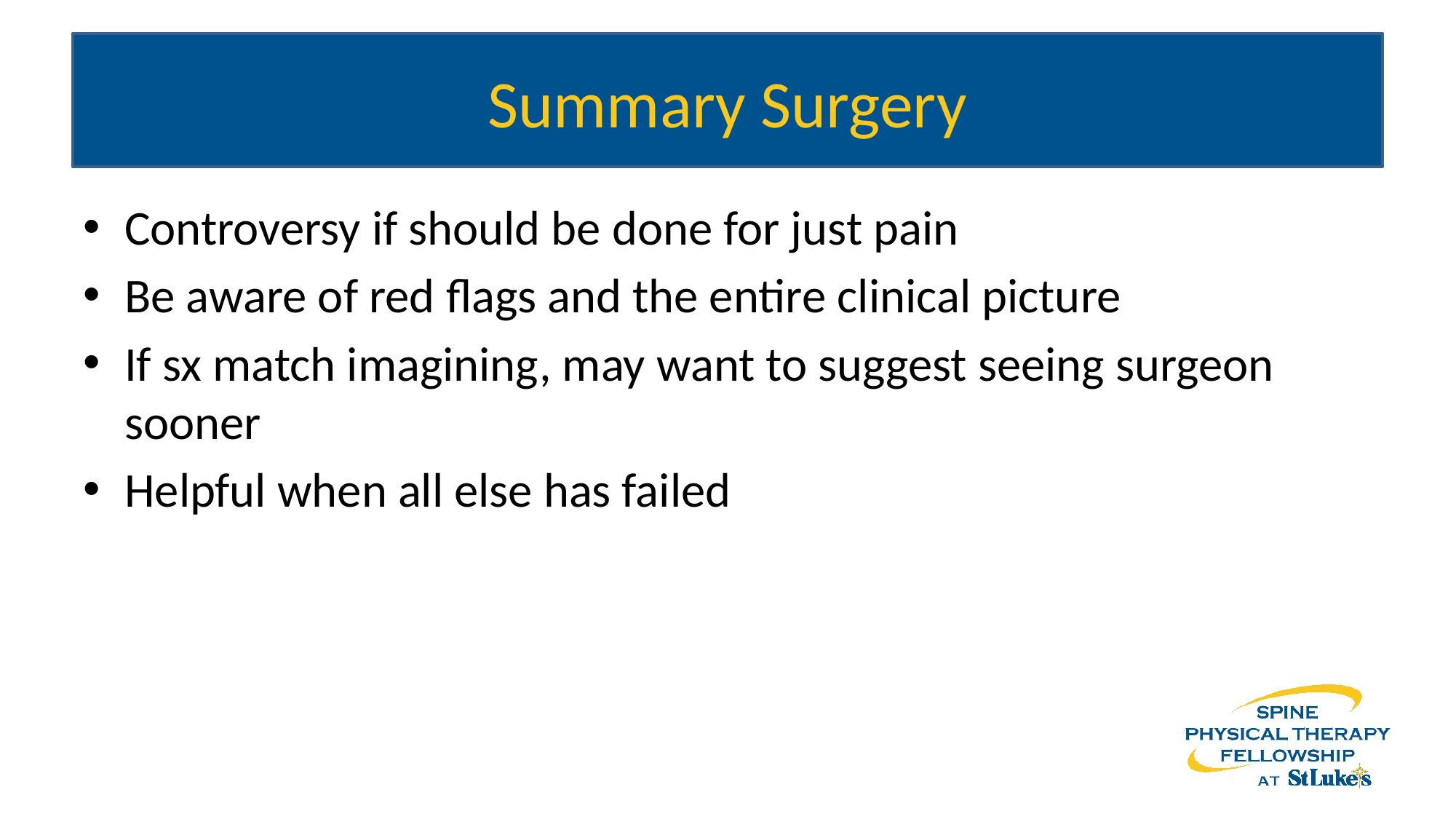

# Summary Surgery
Controversy if should be done for just pain
Be aware of red flags and the entire clinical picture
If sx match imagining, may want to suggest seeing surgeon sooner
Helpful when all else has failed